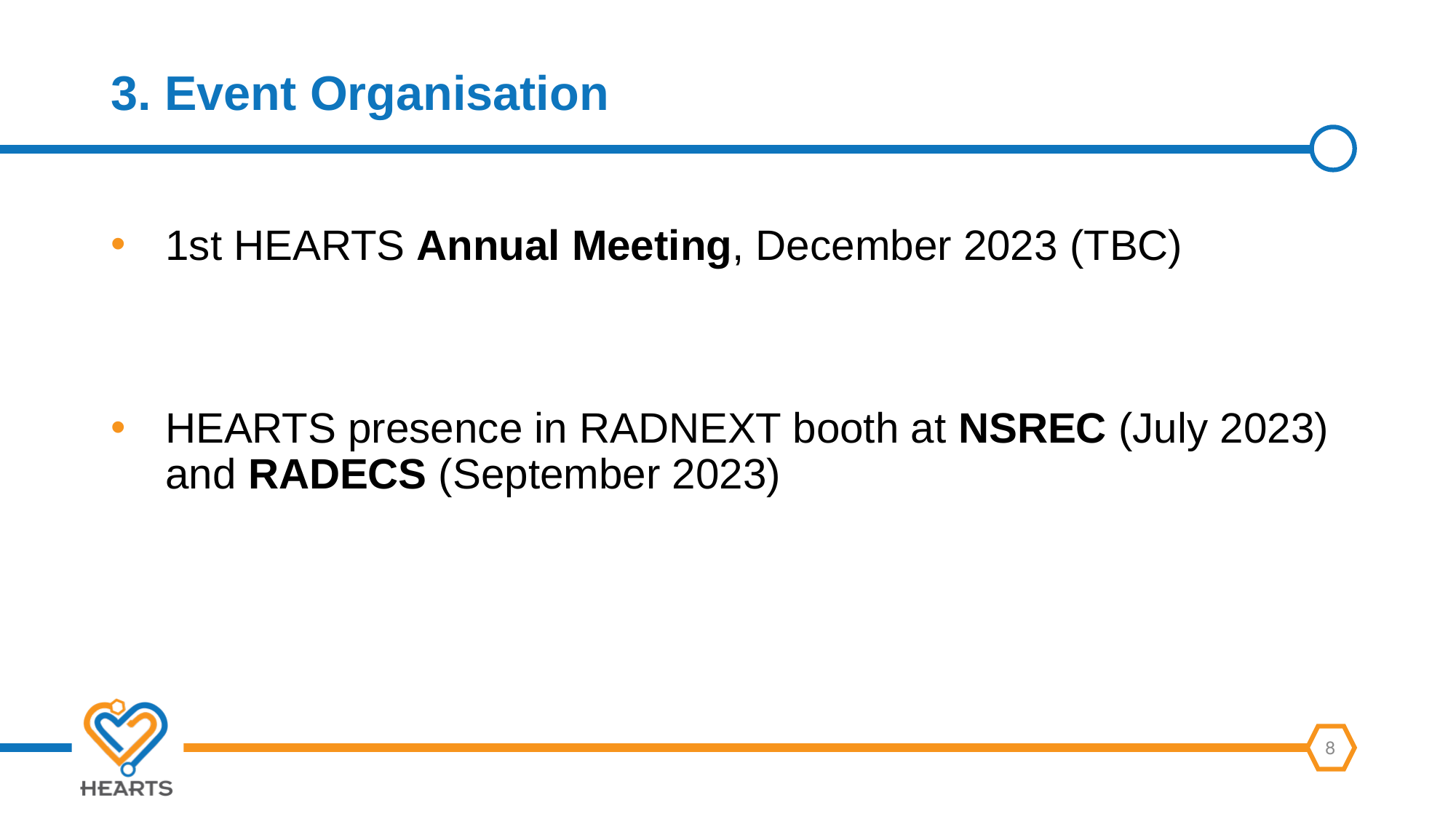

# 3. Event Organisation
1st HEARTS Annual Meeting, December 2023 (TBC)

HEARTS presence in RADNEXT booth at NSREC (July 2023) and RADECS (September 2023)